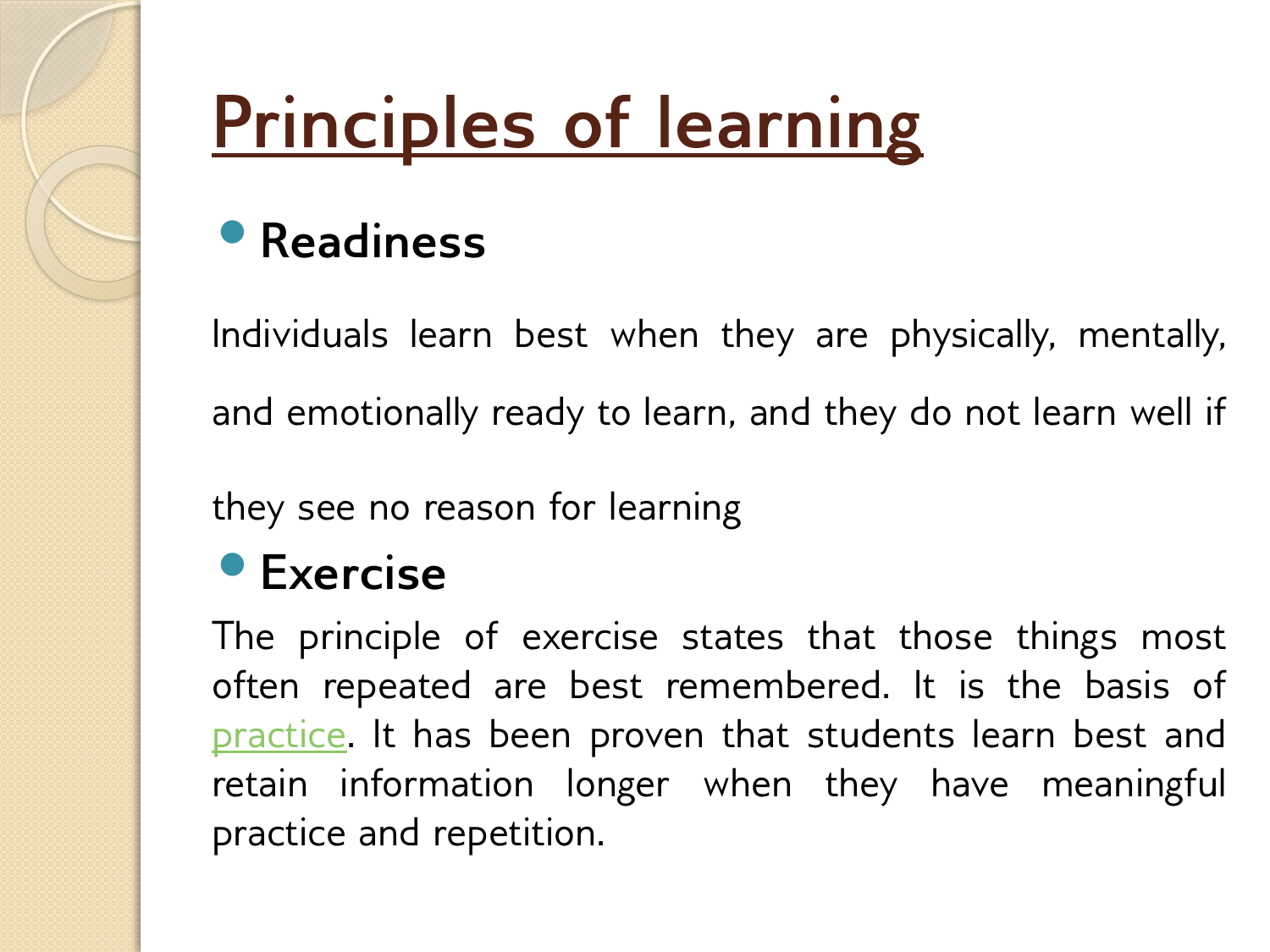

# Principles of learning
Readiness
Individuals learn best when they are physically, mentally, and emotionally ready to learn, and they do not learn well if they see no reason for learning
Exercise
The principle of exercise states that those things most often repeated are best remembered. It is the basis of practice. It has been proven that students learn best and retain information longer when they have meaningful practice and repetition.